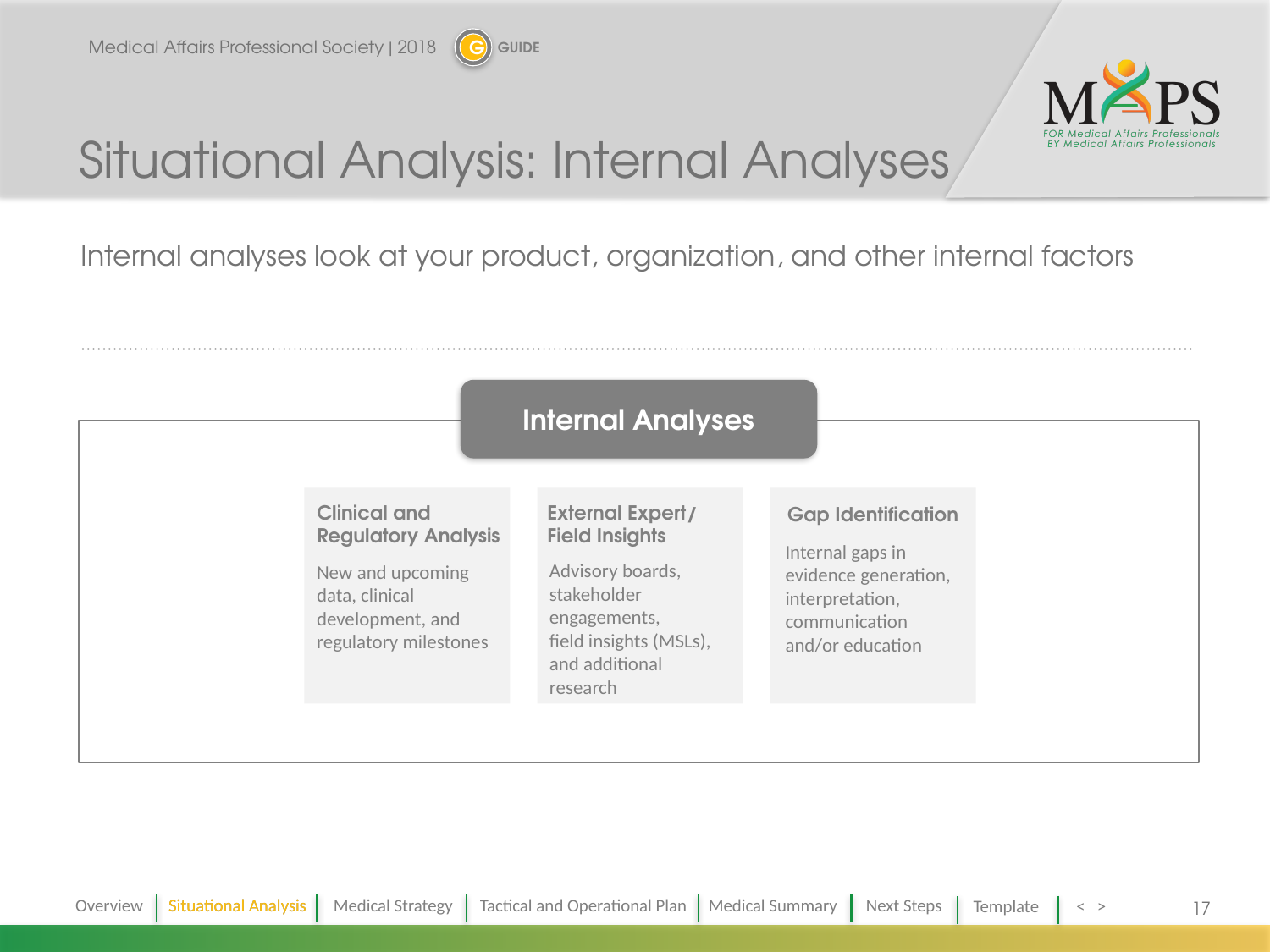

Situational Analysis: Internal Analyses
Internal analyses look at your product, organization, and other internal factors
Internal Analyses

External Expert/
Field Insights
Clinical and Regulatory Analysis
Gap Identification
Internal gaps in evidence generation, interpretation, communication and/or education
Advisory boards, stakeholder engagements,
field insights (MSLs), and additional research
New and upcoming data, clinical development, and regulatory milestones
Situational Analysis